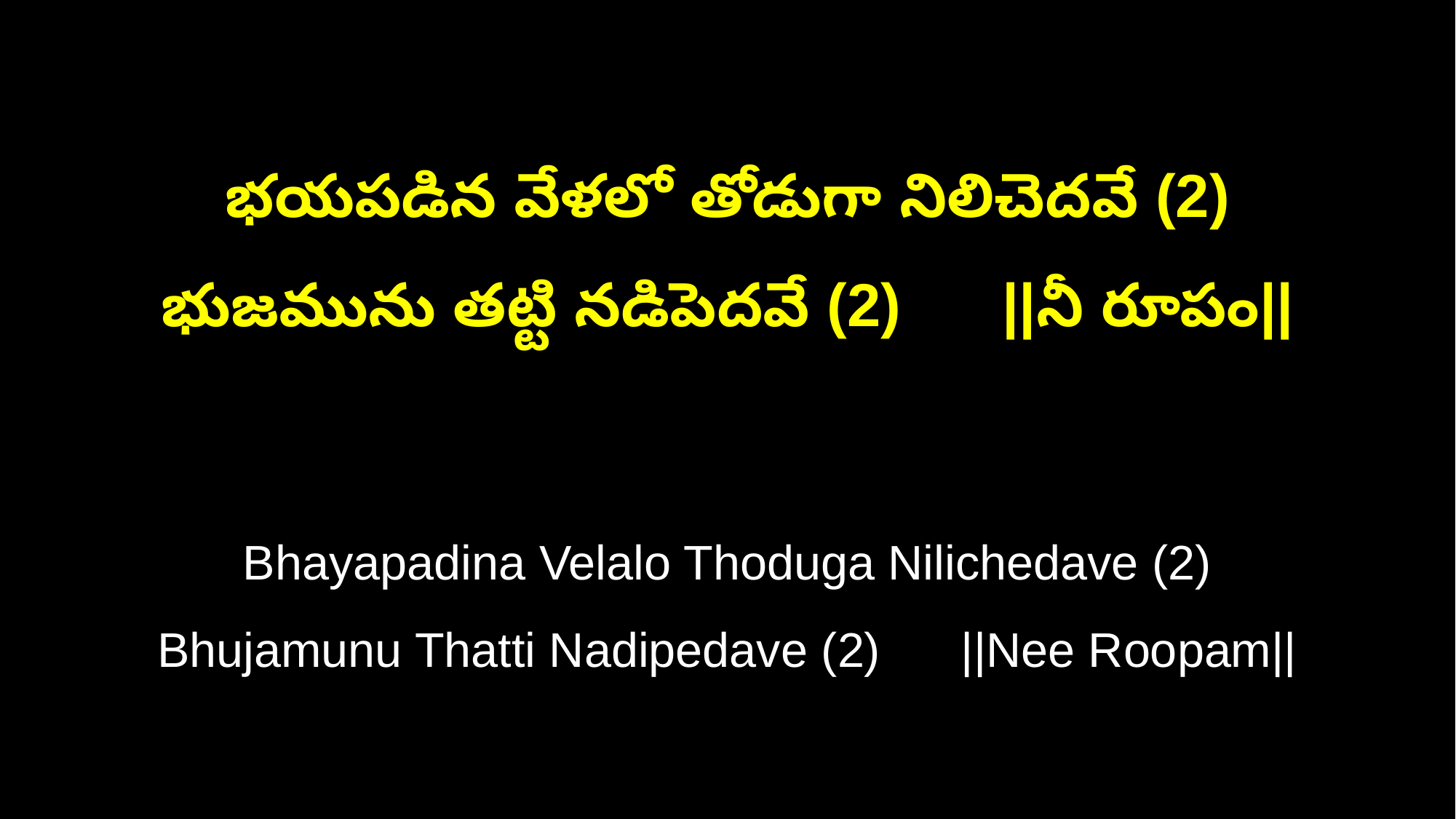

భయపడిన వేళలో తోడుగా నిలిచెదవే (2)
భుజమును తట్టి నడిపెదవే (2)      ||నీ రూపం||
Bhayapadina Velalo Thoduga Nilichedave (2)
Bhujamunu Thatti Nadipedave (2)      ||Nee Roopam||